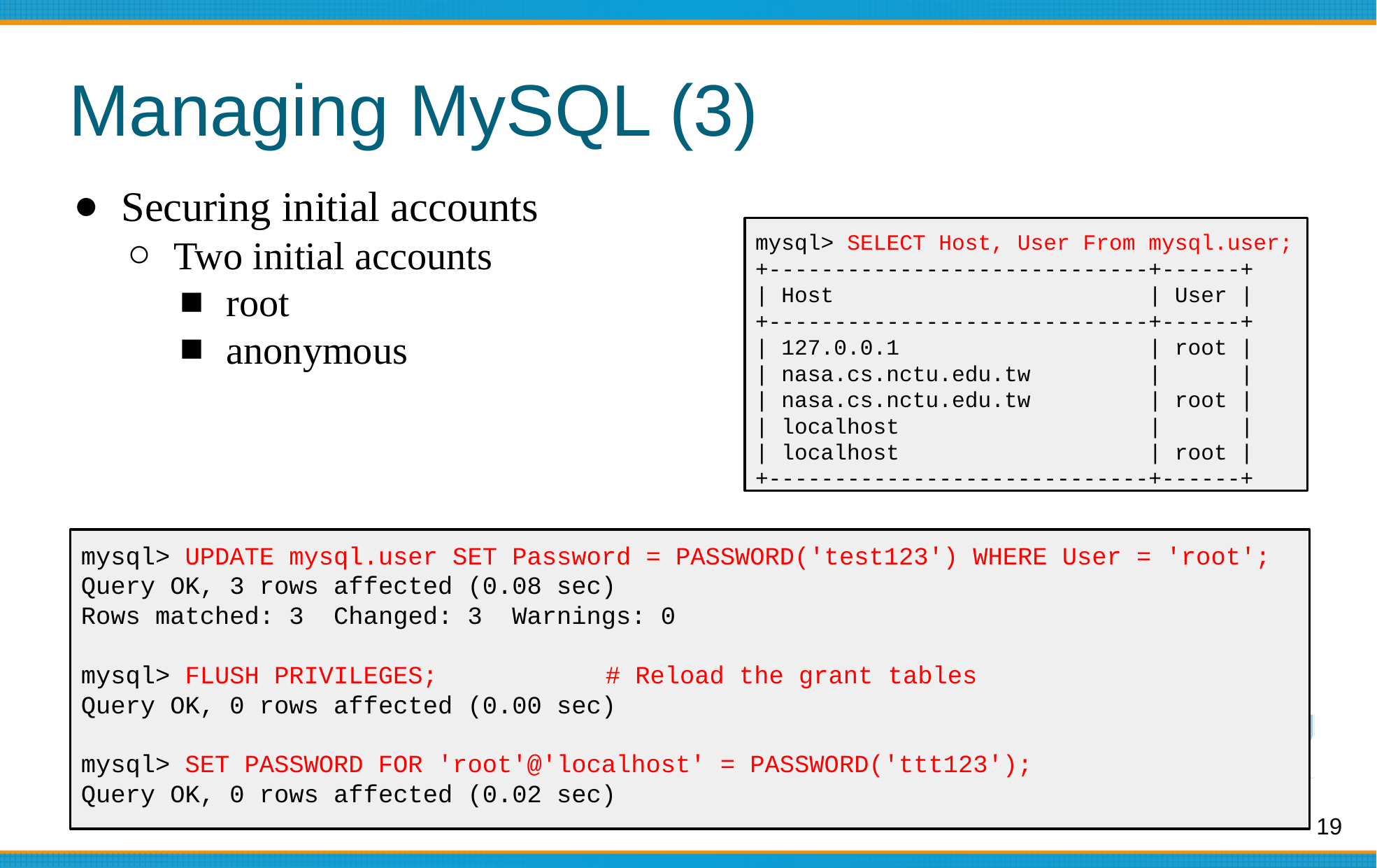

# Managing MySQL (3)
Securing initial accounts
Two initial accounts
root
anonymous
mysql> SELECT Host, User From mysql.user;
+-----------------------------+------+
| Host                        | User |
+-----------------------------+------+
| 127.0.0.1                   | root |
| nasa.cs.nctu.edu.tw         |      |
| nasa.cs.nctu.edu.tw         | root |
| localhost                   |      |
| localhost                   | root |
+-----------------------------+------+

mysql> UPDATE mysql.user SET Password = PASSWORD('test123') WHERE User = 'root';
Query OK, 3 rows affected (0.08 sec)
Rows matched: 3  Changed: 3  Warnings: 0

mysql> FLUSH PRIVILEGES;       	# Reload the grant tables
Query OK, 0 rows affected (0.00 sec)

mysql> SET PASSWORD FOR 'root'@'localhost' = PASSWORD('ttt123');
Query OK, 0 rows affected (0.02 sec)
19